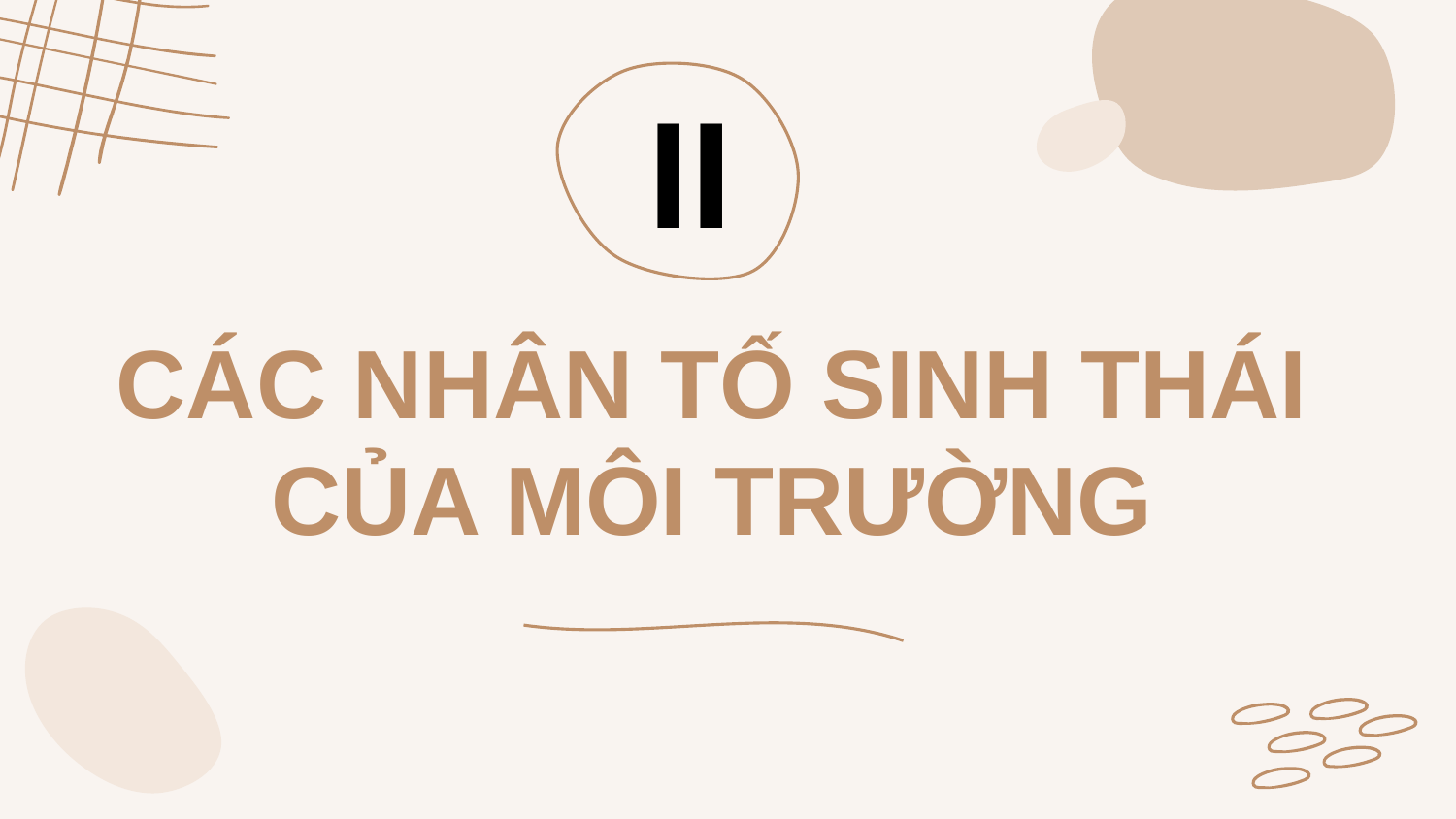

II
CÁC NHÂN TỐ SINH THÁI CỦA MÔI TRƯỜNG